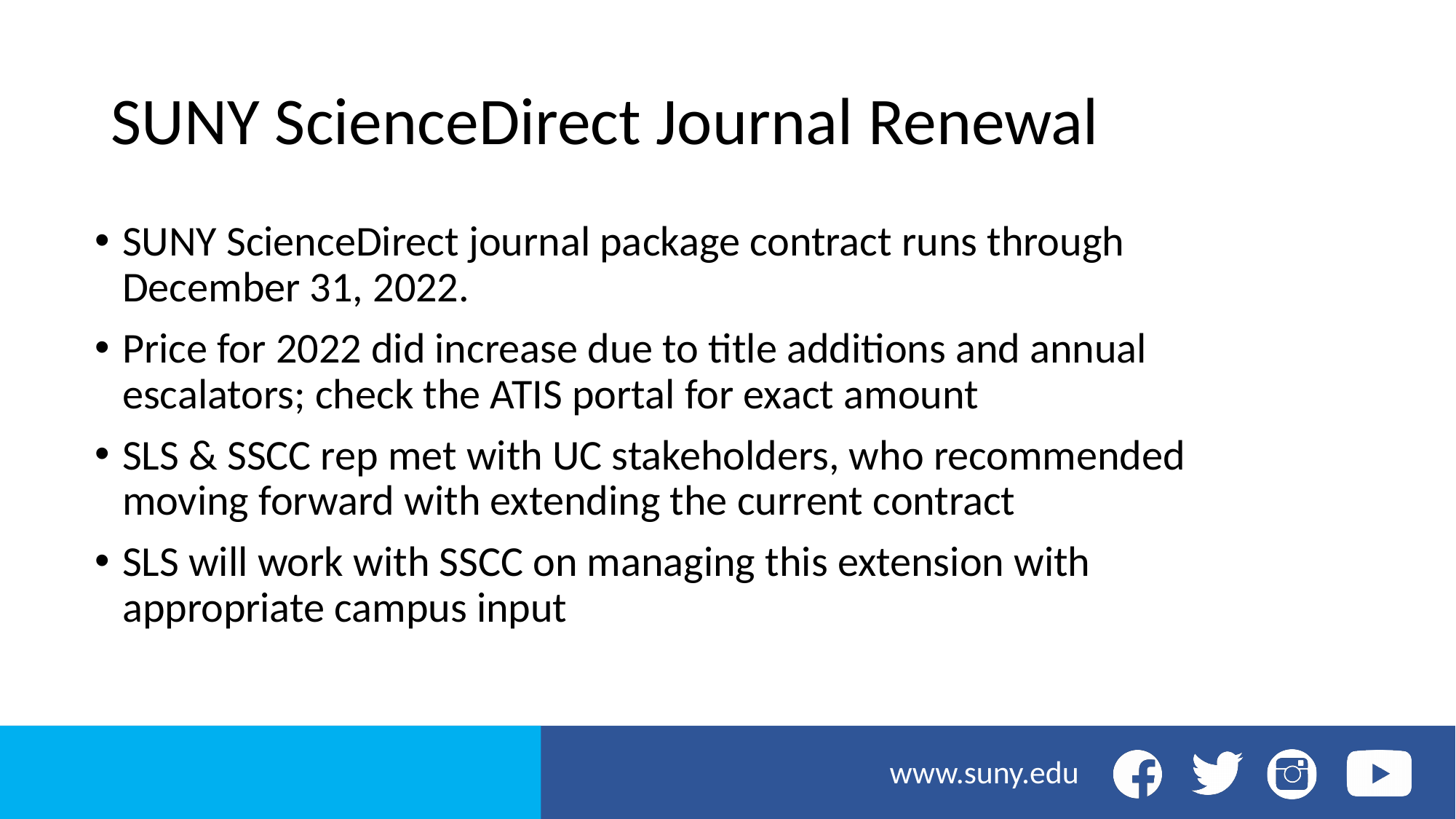

# SUNY ScienceDirect Journal Renewal
SUNY ScienceDirect journal package contract runs through December 31, 2022.
Price for 2022 did increase due to title additions and annual escalators; check the ATIS portal for exact amount
SLS & SSCC rep met with UC stakeholders, who recommended moving forward with extending the current contract
SLS will work with SSCC on managing this extension with appropriate campus input